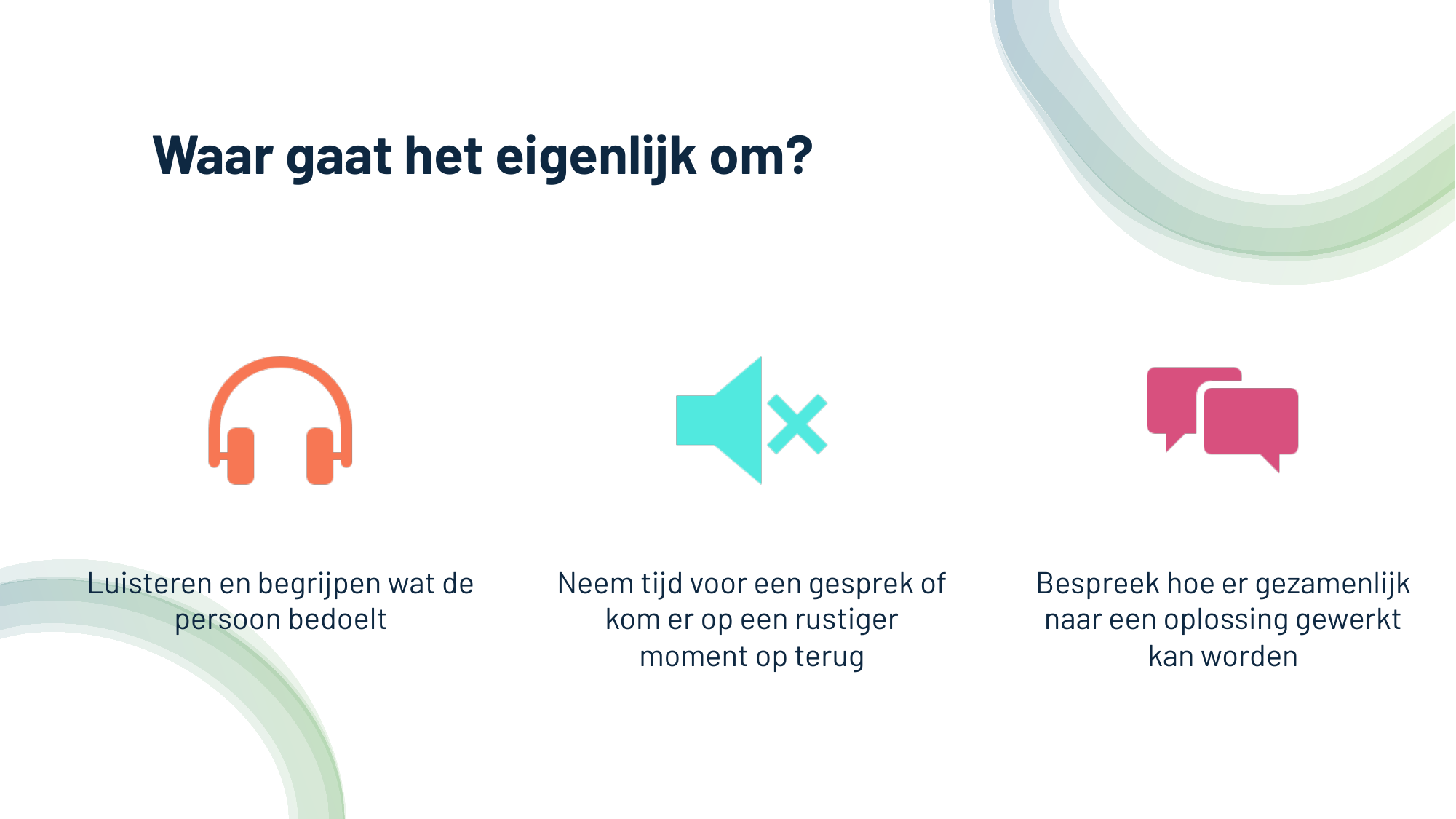

# Waar gaat het eigenlijk om?
Luisteren en begrijpen wat de persoon bedoelt
Neem tijd voor een gesprek of kom er op een rustiger moment op terug
Bespreek hoe er gezamenlijk naar een oplossing gewerkt kan worden